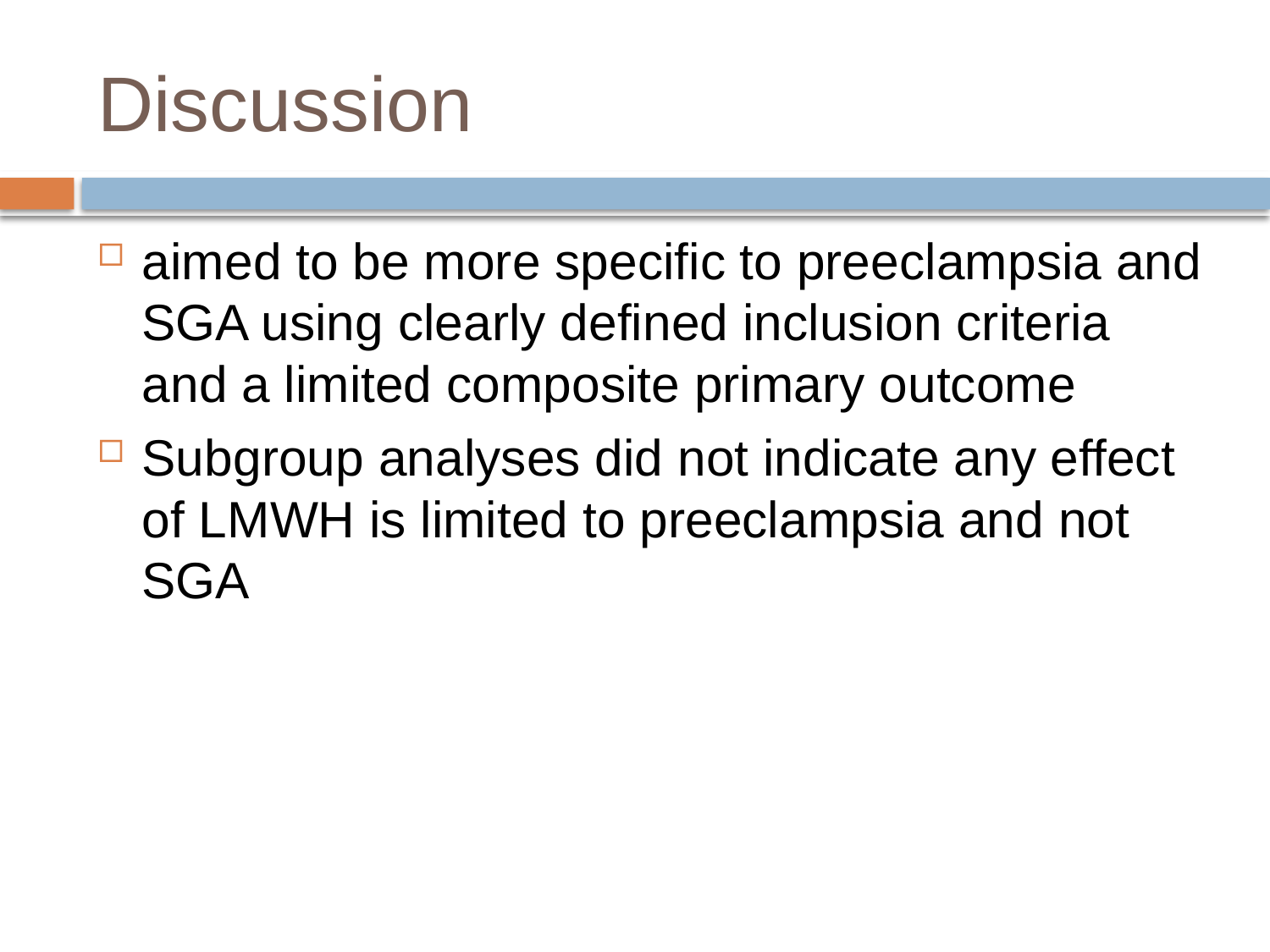

# Discussion
aimed to be more specific to preeclampsia and SGA using clearly defined inclusion criteria and a limited composite primary outcome
Subgroup analyses did not indicate any effect of LMWH is limited to preeclampsia and not SGA